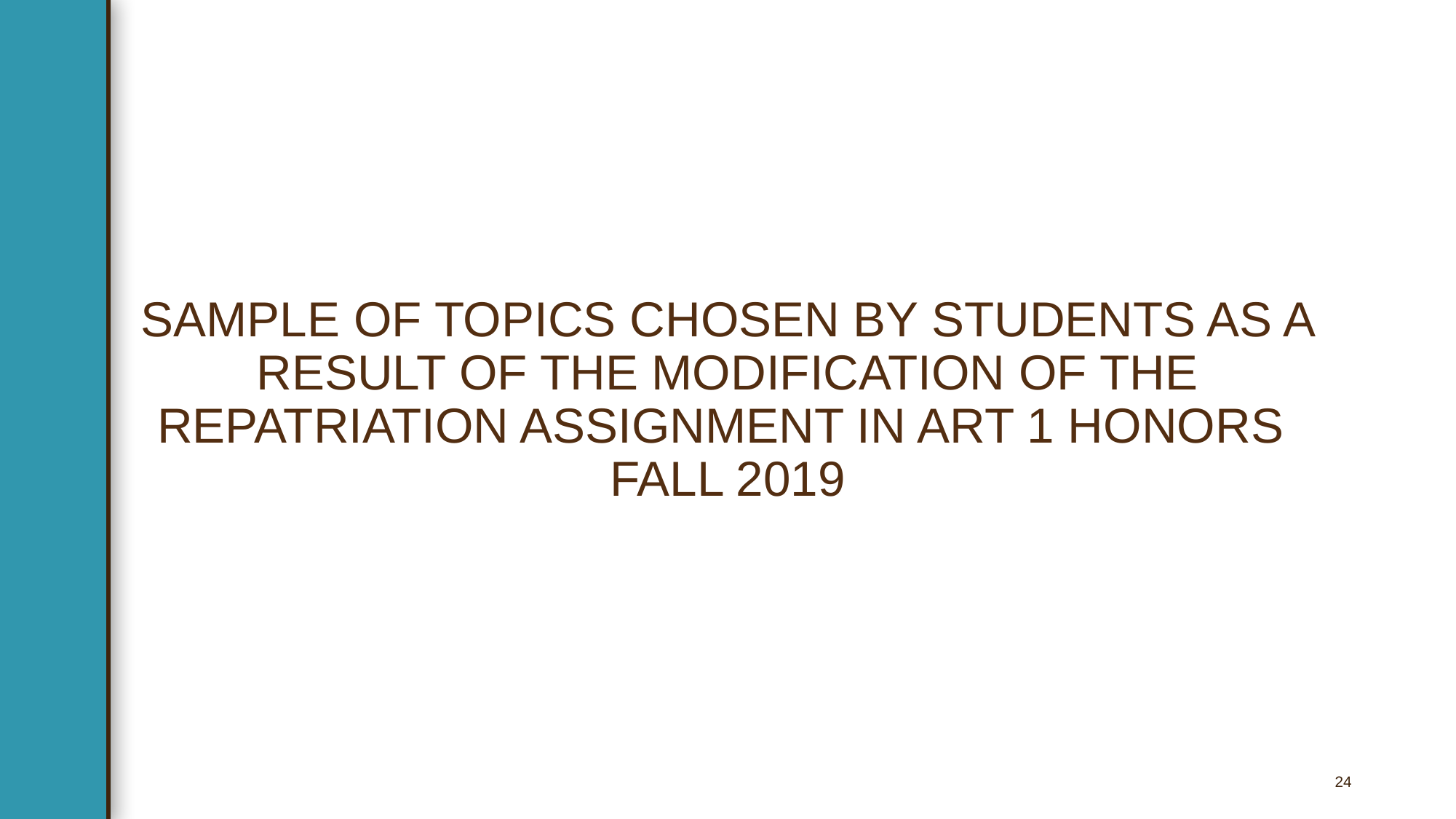

# SAMPLE OF TOPICS CHOSEN BY STUDENTS AS A RESULT OF THE MODIFICATION OF THE REPATRIATION ASSIGNMENT IN ART 1 HONORS FALL 2019